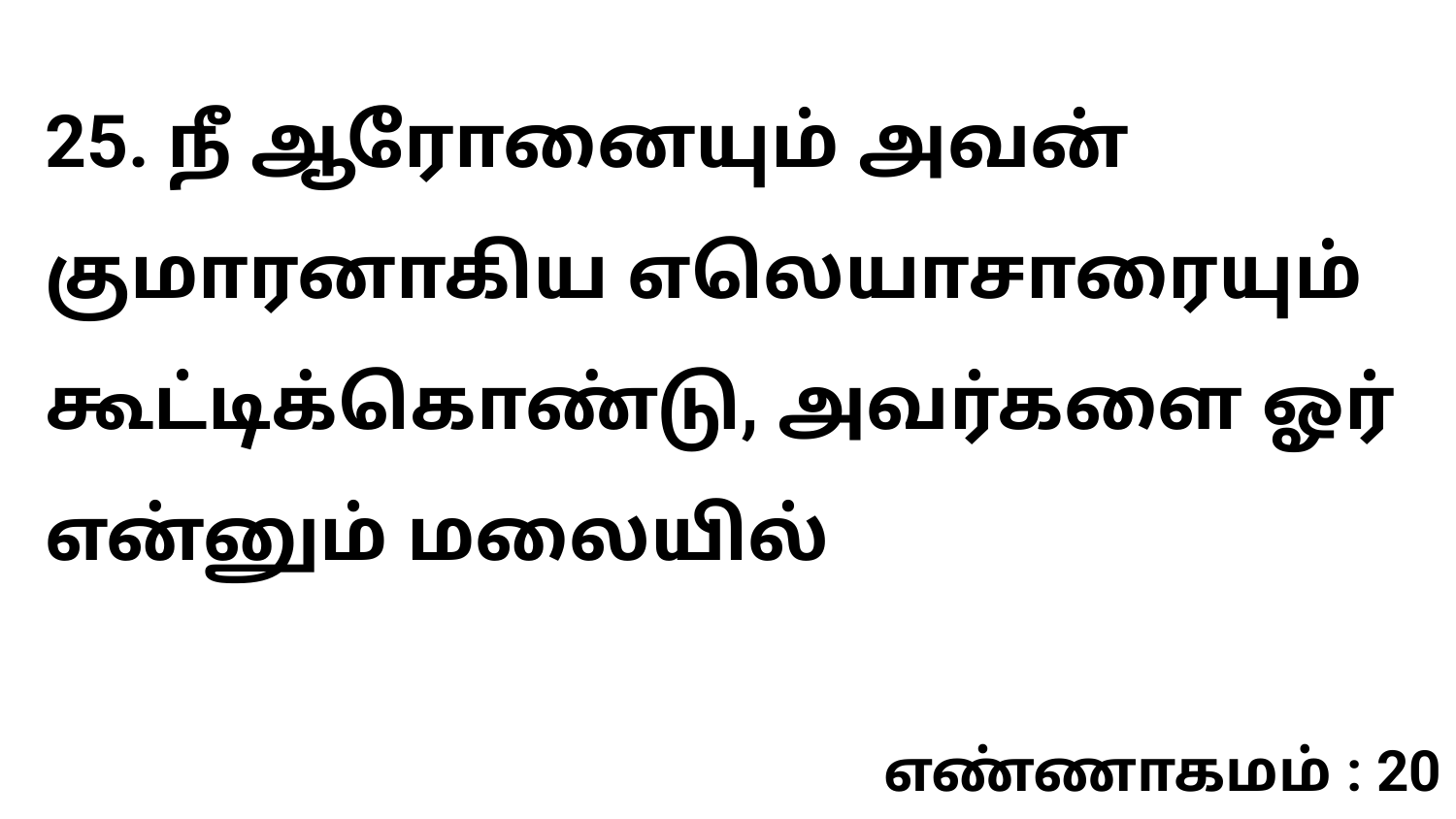

25. நீ ஆரோனையும் அவன் குமாரனாகிய எலெயாசாரையும் கூட்டிக்கொண்டு, அவர்களை ஓர் என்னும் மலையில்
எண்ணாகமம் : 20